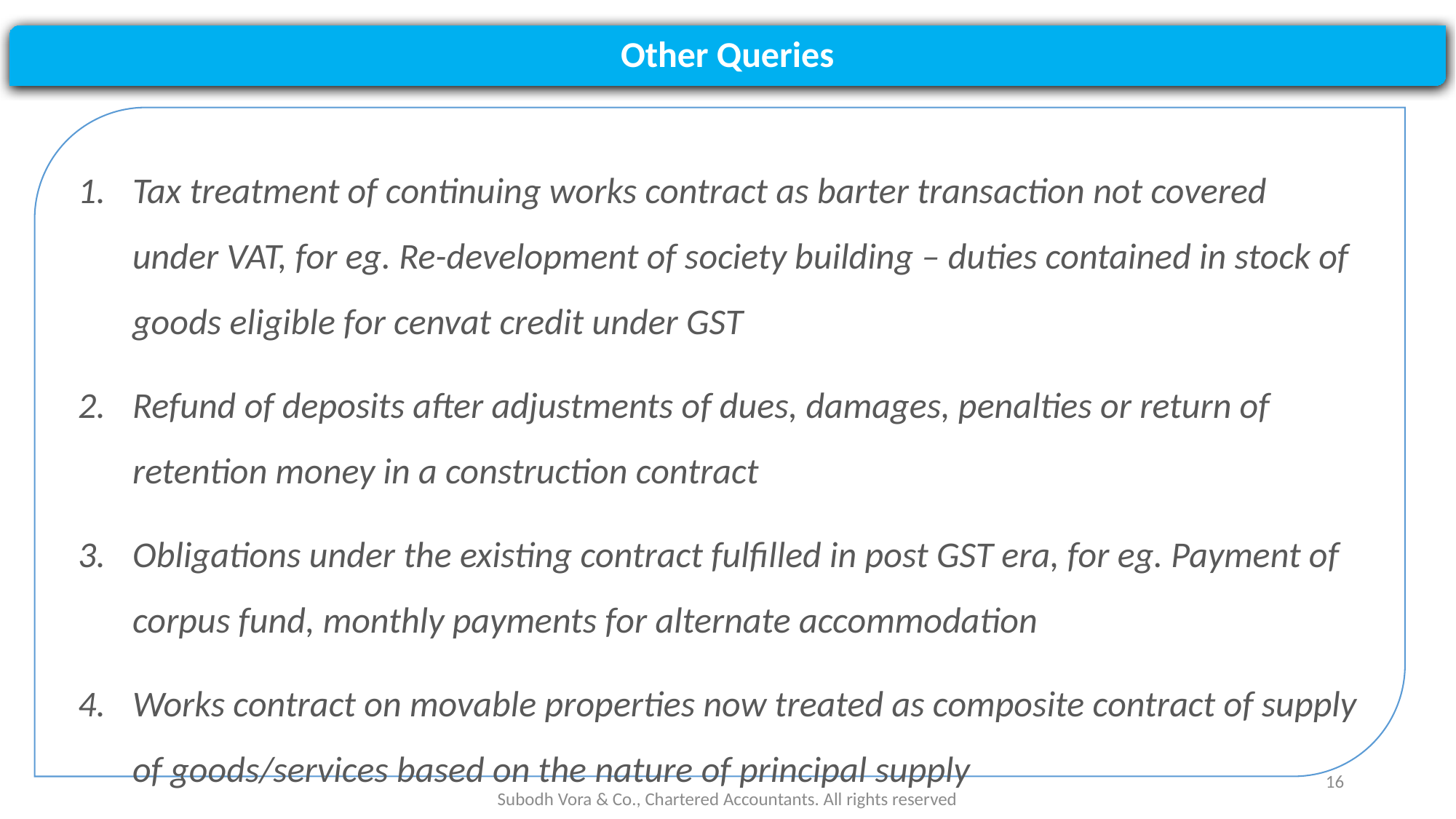

Other Queries
Tax treatment of continuing works contract as barter transaction not covered under VAT, for eg. Re-development of society building – duties contained in stock of goods eligible for cenvat credit under GST
Refund of deposits after adjustments of dues, damages, penalties or return of retention money in a construction contract
Obligations under the existing contract fulfilled in post GST era, for eg. Payment of corpus fund, monthly payments for alternate accommodation
Works contract on movable properties now treated as composite contract of supply of goods/services based on the nature of principal supply

16
Subodh Vora & Co., Chartered Accountants. All rights reserved